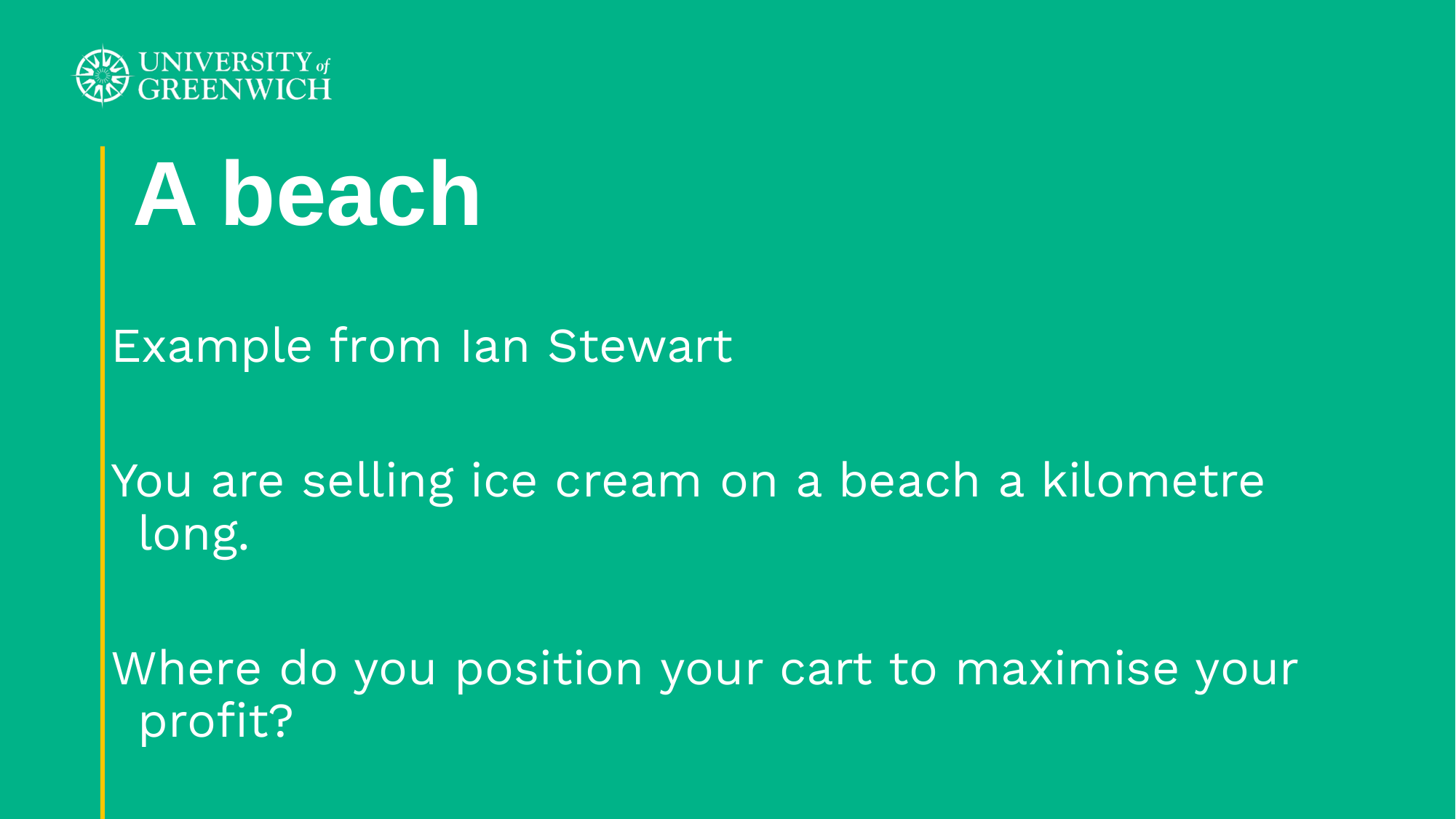

# A beach
Example from Ian Stewart

You are selling ice cream on a beach a kilometre long.

Where do you position your cart to maximise your profit?